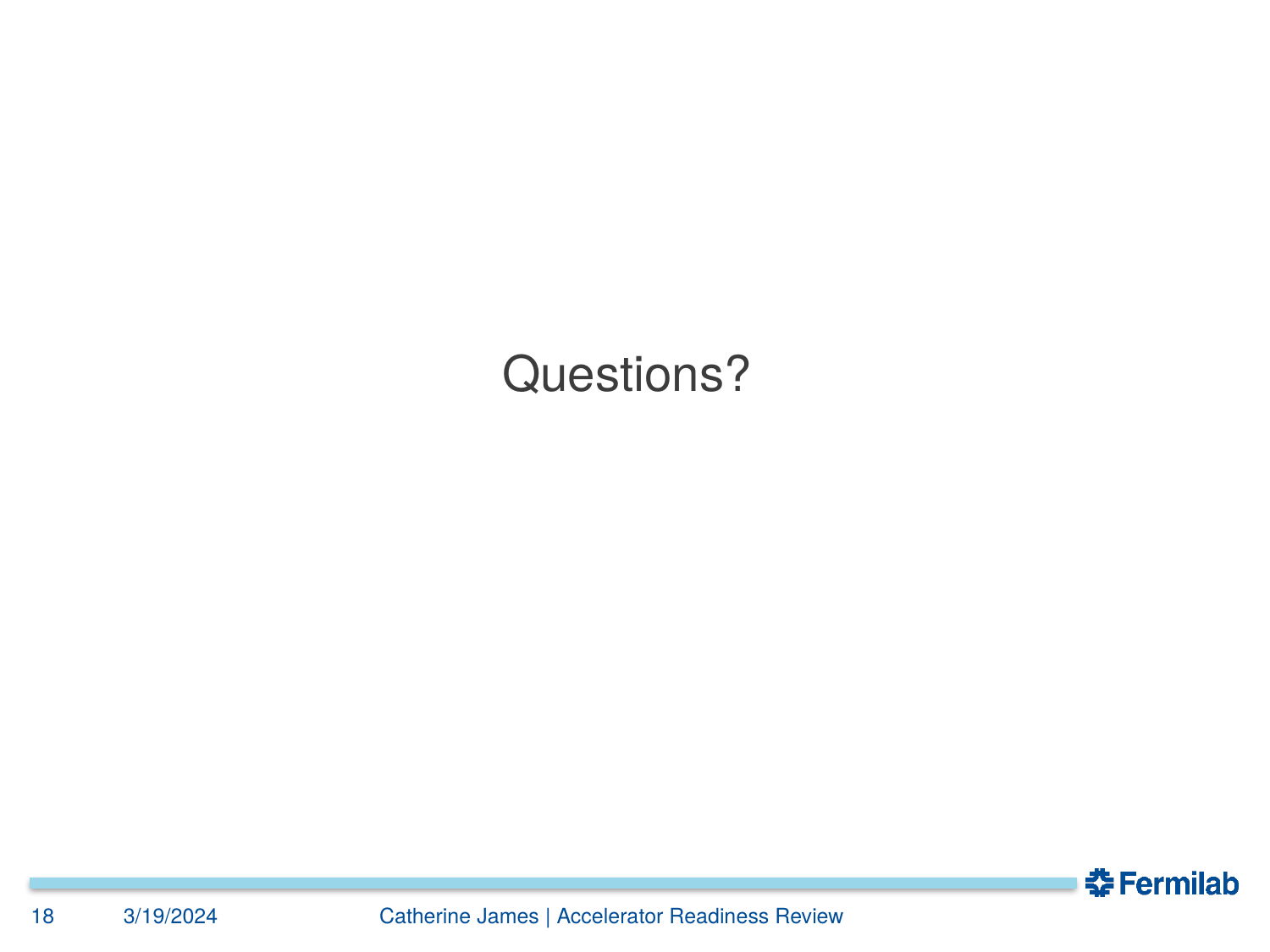

Questions?

18
3/19/2024
Catherine James | Accelerator Readiness Review